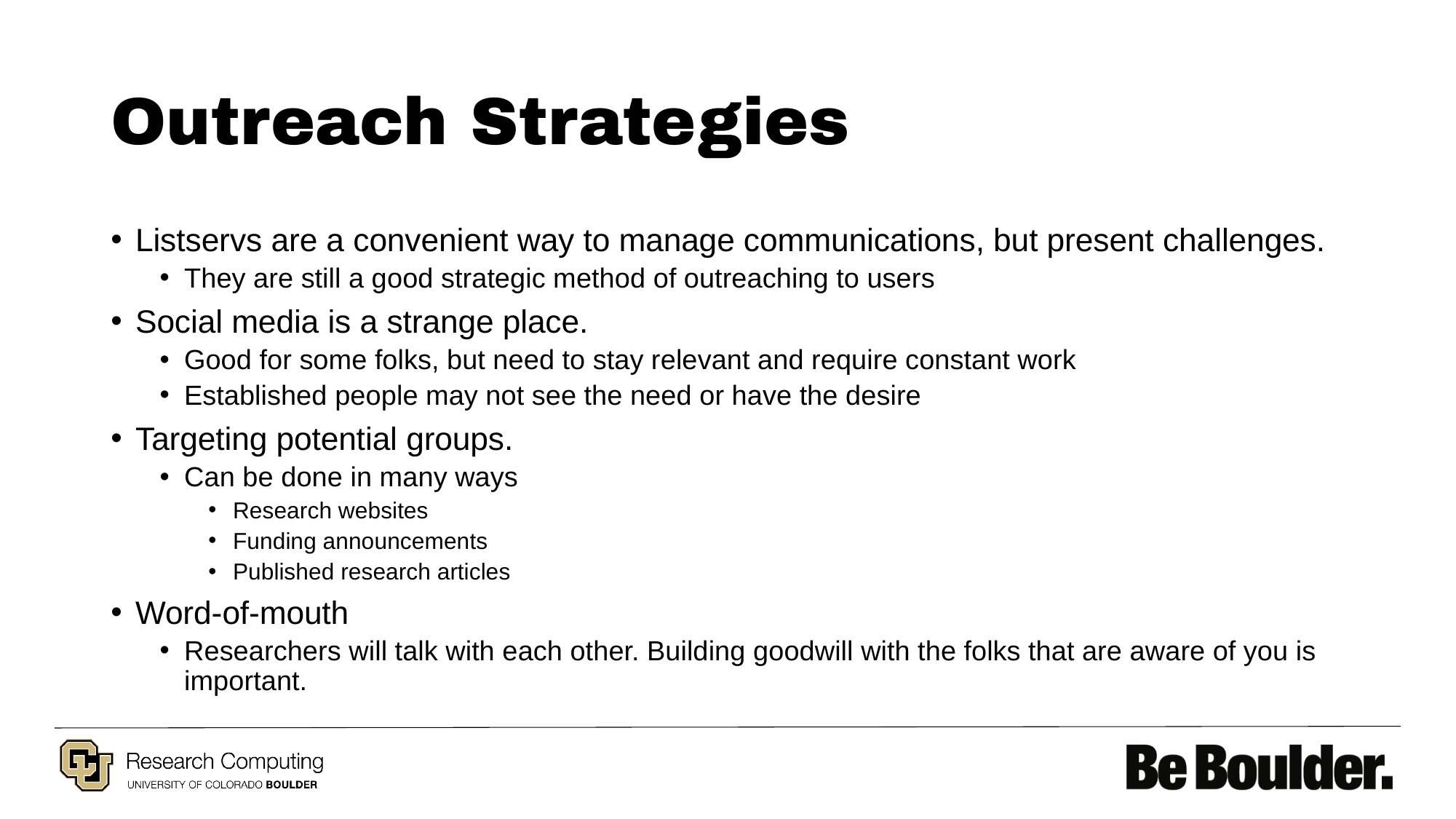

# Outreach Strategies
Listservs are a convenient way to manage communications, but present challenges.
They are still a good strategic method of outreaching to users
Social media is a strange place.
Good for some folks, but need to stay relevant and require constant work
Established people may not see the need or have the desire
Targeting potential groups.
Can be done in many ways
Research websites
Funding announcements
Published research articles
Word-of-mouth
Researchers will talk with each other. Building goodwill with the folks that are aware of you is important.